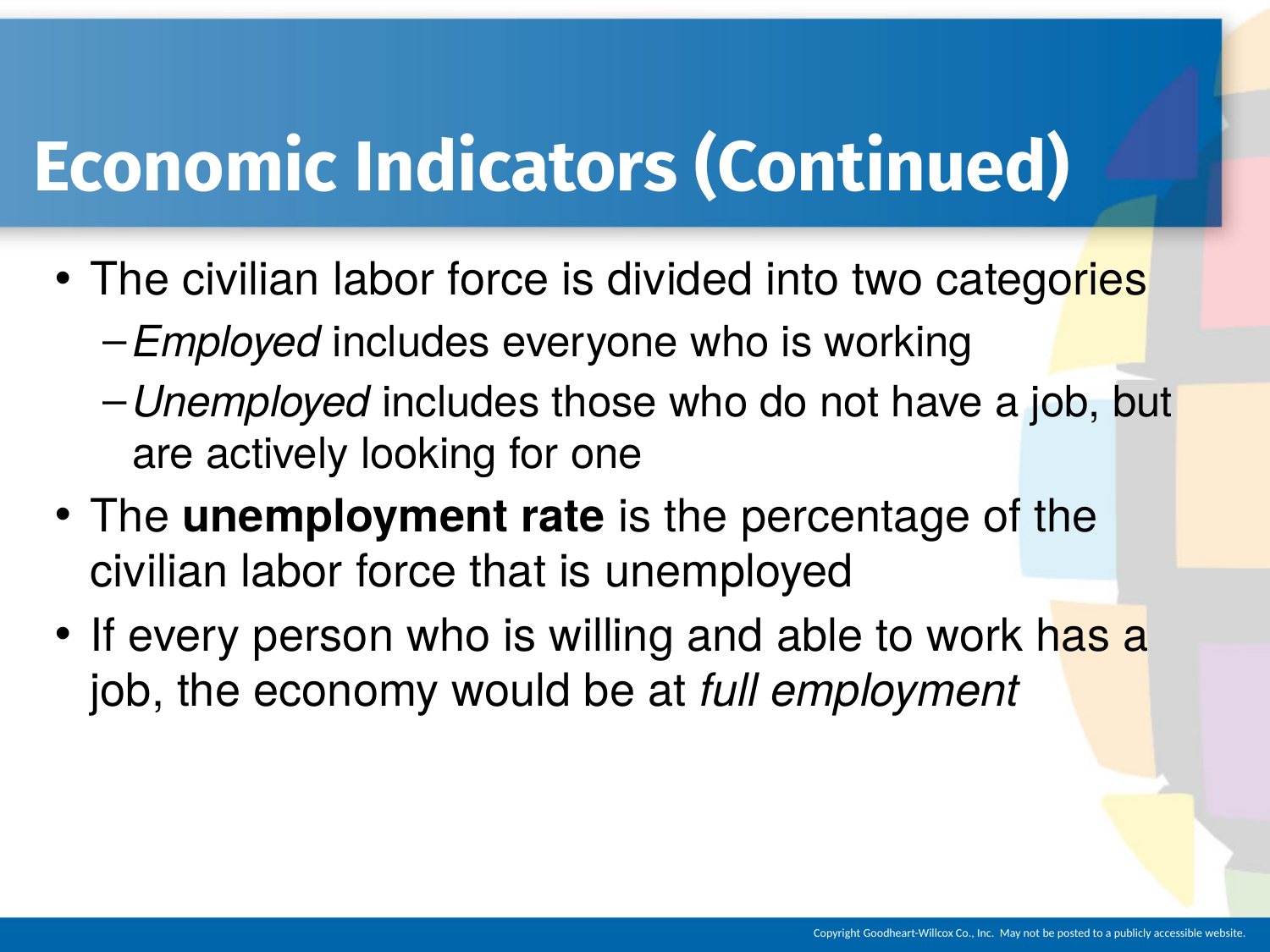

# Economic Indicators (Continued)
The civilian labor force is divided into two categories
Employed includes everyone who is working
Unemployed includes those who do not have a job, but are actively looking for one
The unemployment rate is the percentage of the civilian labor force that is unemployed
If every person who is willing and able to work has a job, the economy would be at full employment